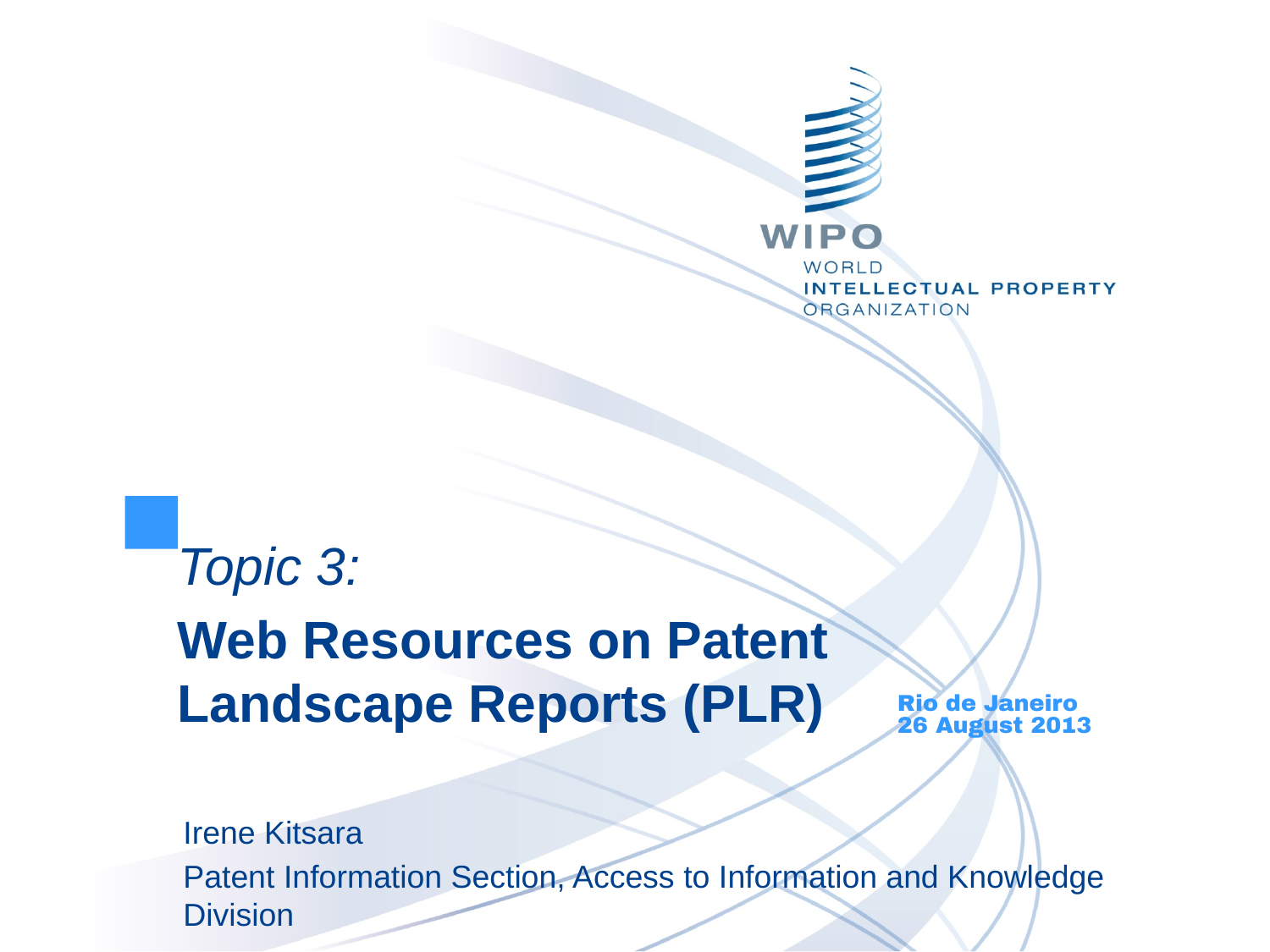

Topic 3:
Web Resources on Patent Landscape Reports (PLR)

Rio de Janeiro
26 August 2013
Irene Kitsara
Patent Information Section, Access to Information and Knowledge Division